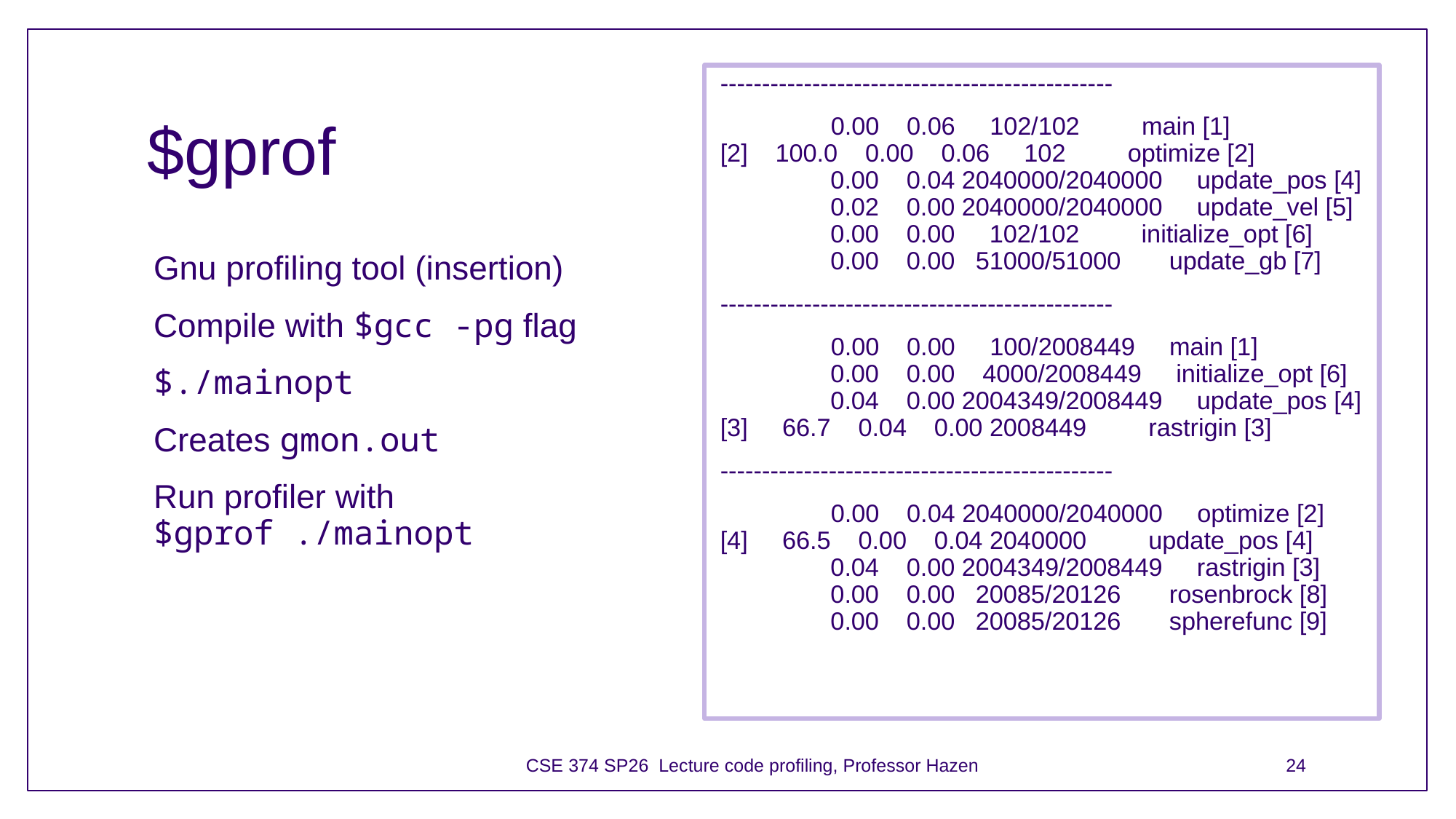

-----------------------------------------------
                0.00    0.06     102/102         main [1]
[2]    100.0    0.00    0.06     102         optimize [2]
                0.00    0.04 2040000/2040000     update_pos [4]
                0.02    0.00 2040000/2040000     update_vel [5]
                0.00    0.00     102/102         initialize_opt [6]
                0.00    0.00   51000/51000       update_gb [7]
-----------------------------------------------
                0.00    0.00     100/2008449     main [1]
                0.00    0.00    4000/2008449     initialize_opt [6]
                0.04    0.00 2004349/2008449     update_pos [4]
[3]     66.7    0.04    0.00 2008449         rastrigin [3]
-----------------------------------------------
                0.00    0.04 2040000/2040000     optimize [2]
[4]     66.5    0.00    0.04 2040000         update_pos [4]
                0.04    0.00 2004349/2008449     rastrigin [3]
                0.00    0.00   20085/20126       rosenbrock [8]
                0.00    0.00   20085/20126       spherefunc [9]
# $gprof
Gnu profiling tool (insertion)
Compile with $gcc -pg flag
$./mainopt
Creates gmon.out
Run profiler with
$gprof ./mainopt
CSE 374 SP26  Lecture code profiling, Professor Hazen
24